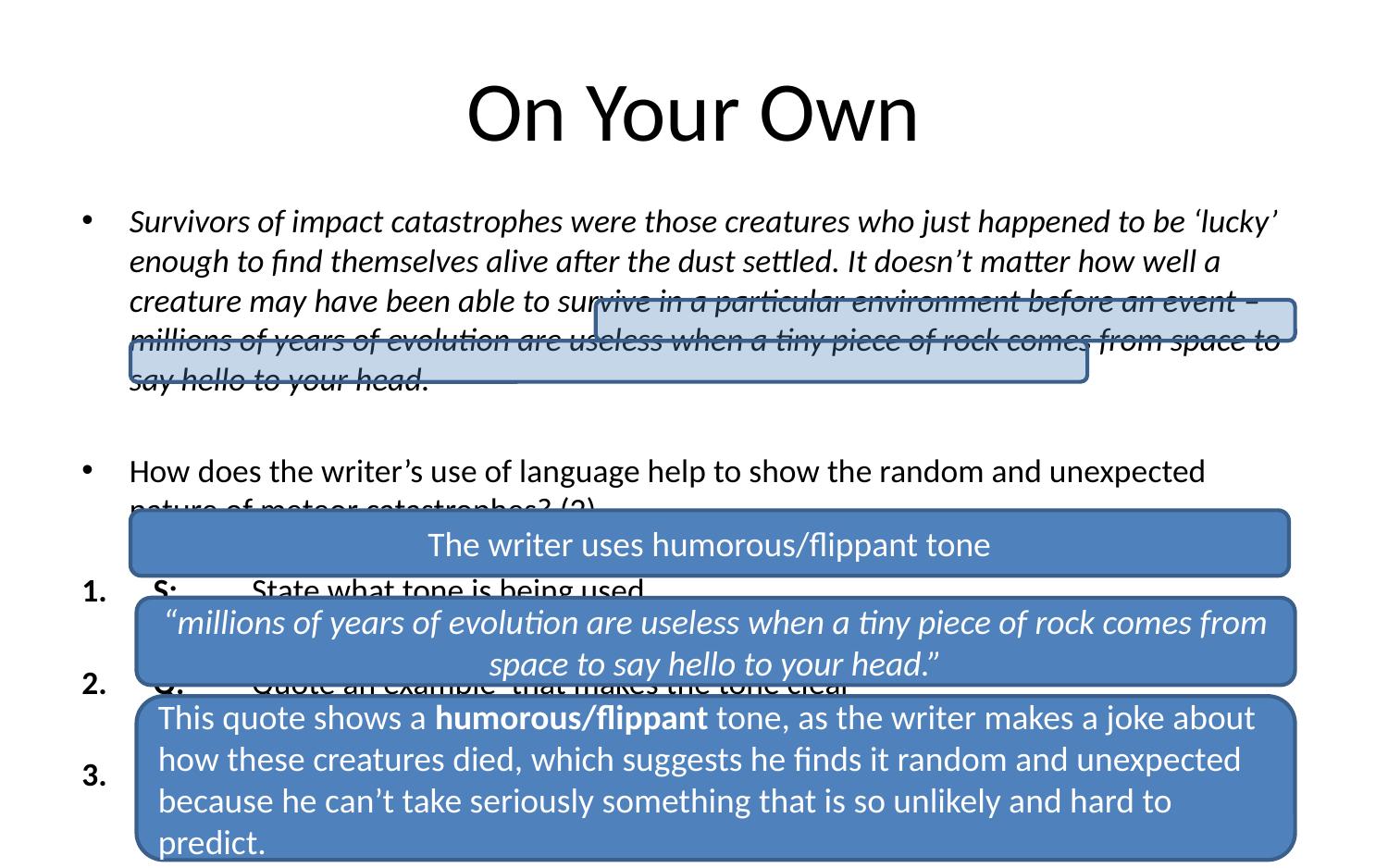

# On Your Own
Survivors of impact catastrophes were those creatures who just happened to be ‘lucky’ enough to find themselves alive after the dust settled. It doesn’t matter how well a creature may have been able to survive in a particular environment before an event – millions of years of evolution are useless when a tiny piece of rock comes from space to say hello to your head.

How does the writer’s use of language help to show the random and unexpected nature of meteor catastrophes? (2)

S: 	State what tone is being used

Q: 	Quote an example  that makes the tone clear

A: 	Analyse how the quote shows the tone and how the use of this tone

The writer uses humorous/flippant tone
“millions of years of evolution are useless when a tiny piece of rock comes from space to say hello to your head.”
This quote shows a humorous/flippant tone, as the writer makes a joke about how these creatures died, which suggests he finds it random and unexpected because he can’t take seriously something that is so unlikely and hard to predict.